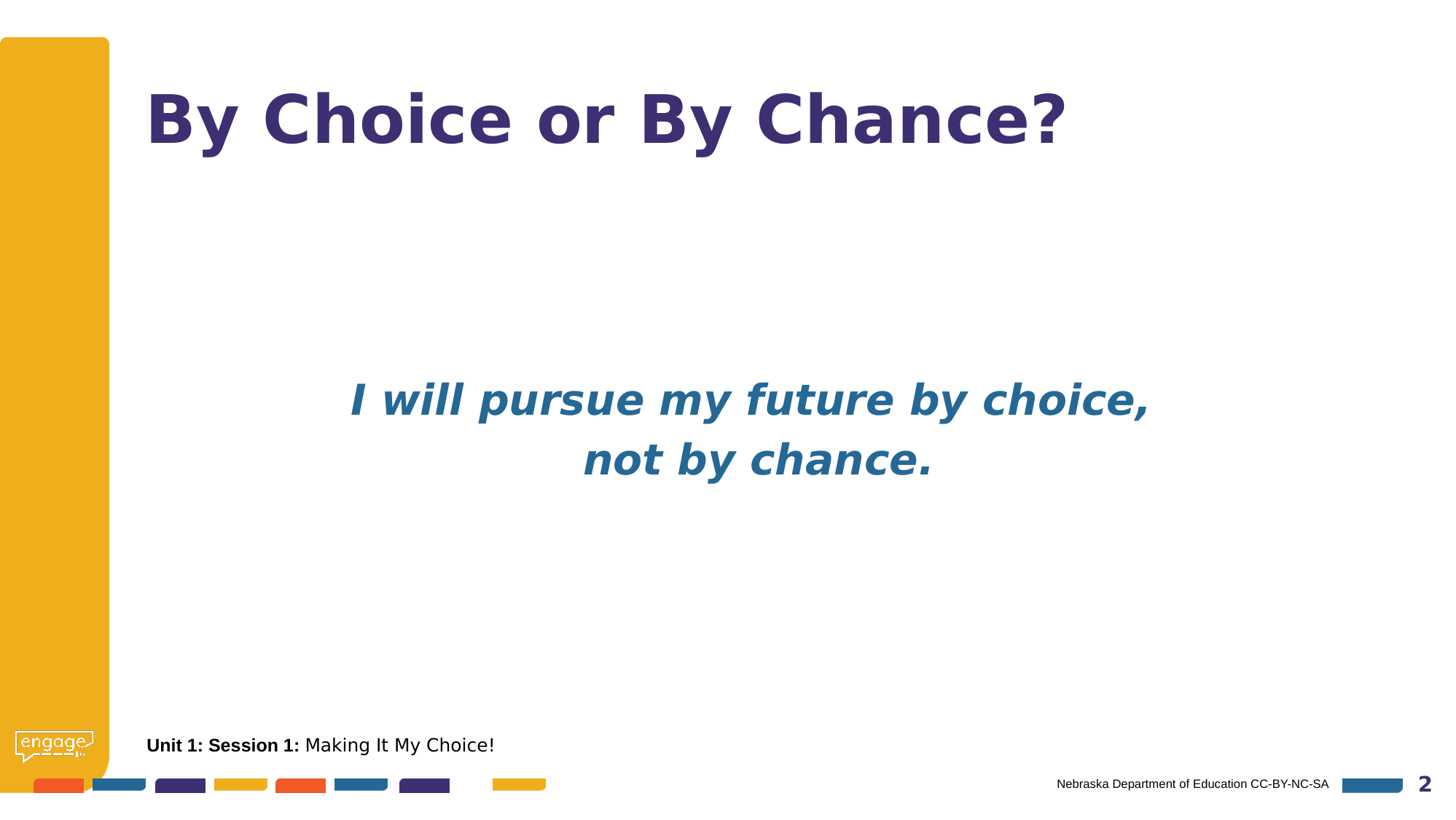

# By Choice or By Chance?
I will pursue my future by choice,
not by chance.

Unit 1: Session 1: Making It My Choice!